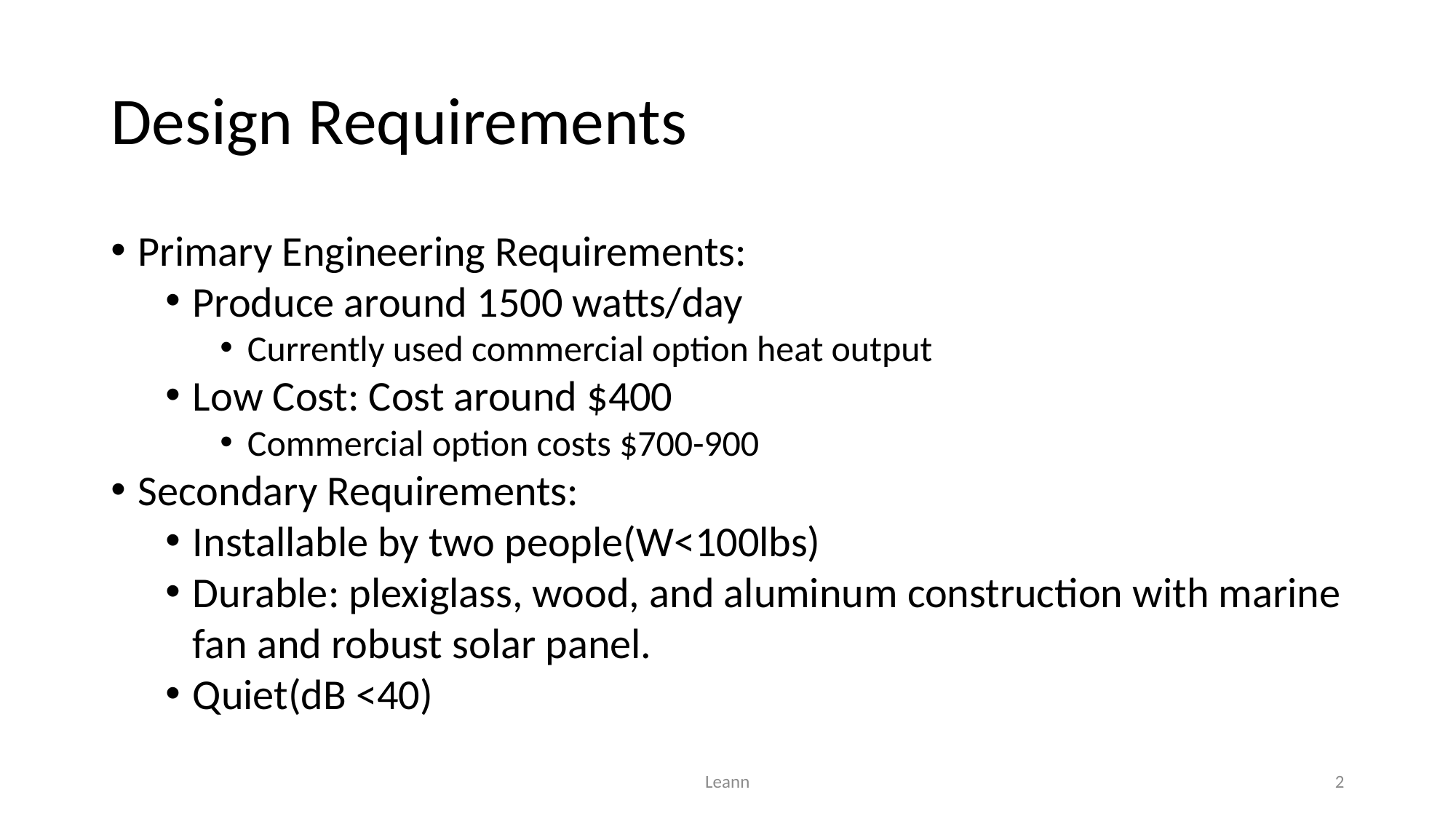

# Design Requirements
Primary Engineering Requirements:
Produce around 1500 watts/day
Currently used commercial option heat output
Low Cost: Cost around $400
Commercial option costs $700-900
Secondary Requirements:
Installable by two people(W<100lbs)
Durable: plexiglass, wood, and aluminum construction with marine fan and robust solar panel.
Quiet(dB <40)
Leann
2